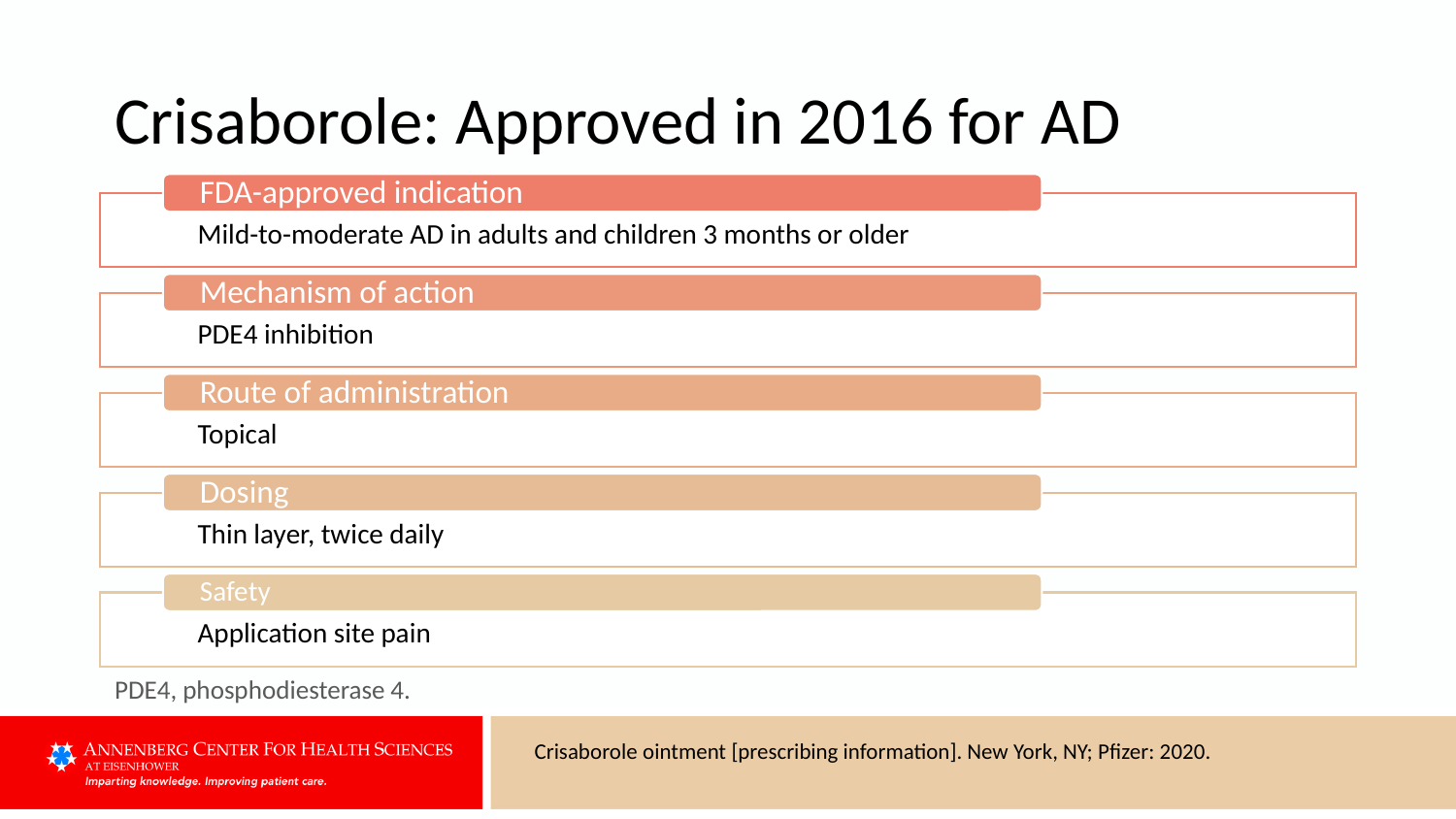

# Crisaborole: Approved in 2016 for AD
Mild-to-moderate AD in adults and children 3 months or older
FDA-approved indication
PDE4 inhibition
Mechanism of action
Topical
Route of administration
Thin layer, twice daily
Dosing
Application site pain
Safety
PDE4, phosphodiesterase 4.
Crisaborole ointment [prescribing information]. New York, NY; Pfizer: 2020.